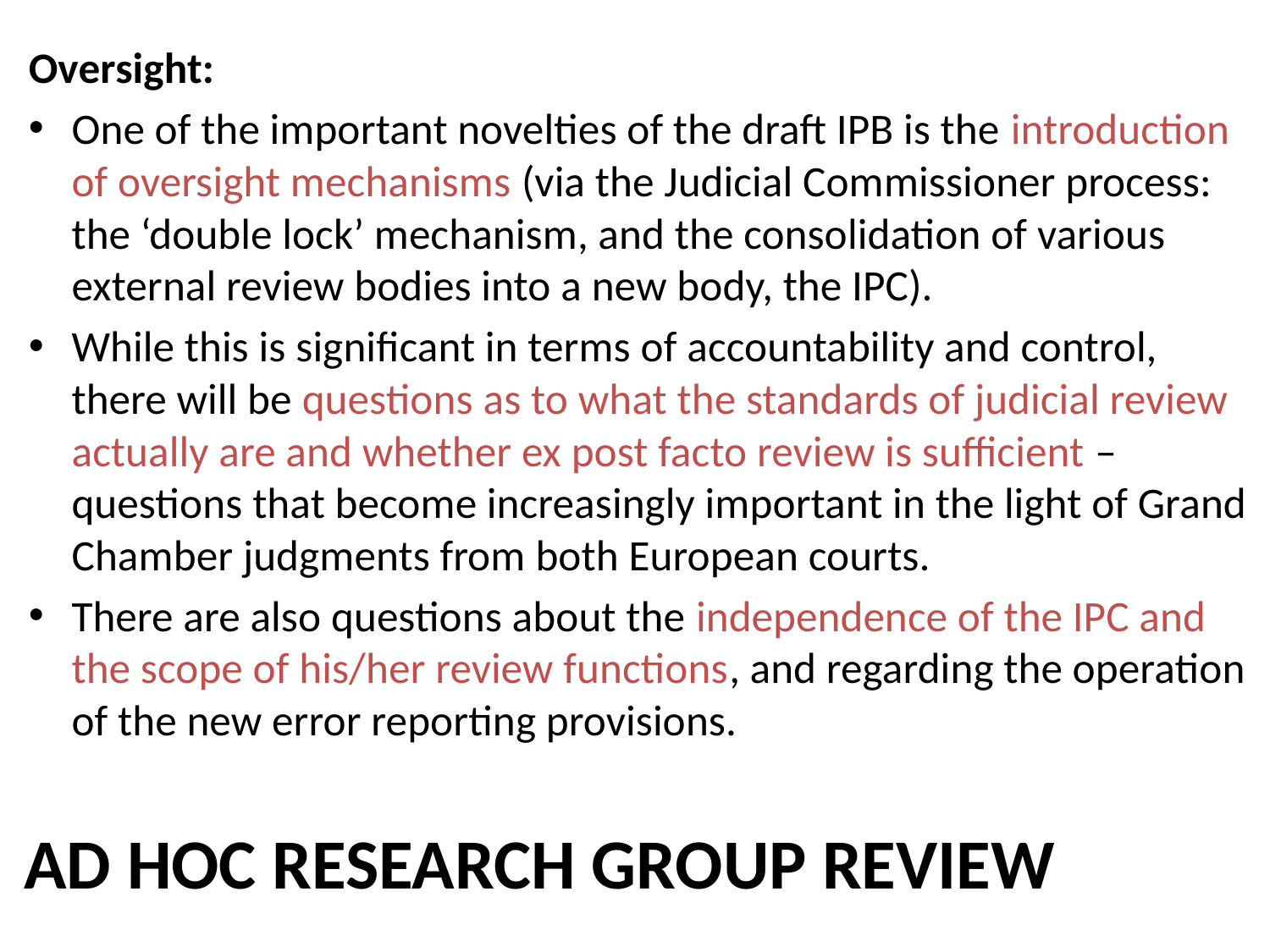

Oversight:
One of the important novelties of the draft IPB is the introduction of oversight mechanisms (via the Judicial Commissioner process: the ‘double lock’ mechanism, and the consolidation of various external review bodies into a new body, the IPC).
While this is significant in terms of accountability and control, there will be questions as to what the standards of judicial review actually are and whether ex post facto review is sufficient – questions that become increasingly important in the light of Grand Chamber judgments from both European courts.
There are also questions about the independence of the IPC and the scope of his/her review functions, and regarding the operation of the new error reporting provisions.
# AD HOC RESEARCH GROUP REVIEW